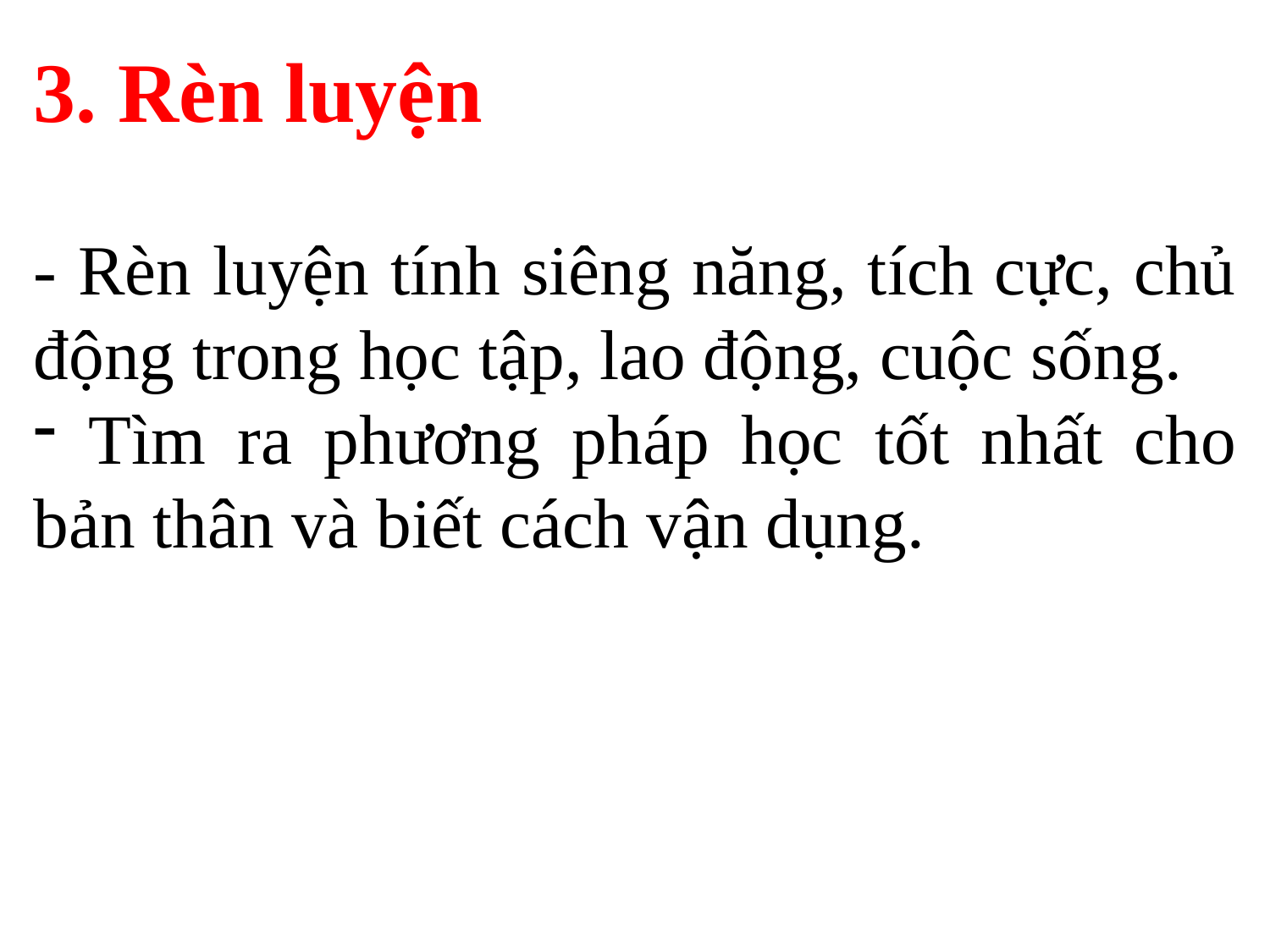

3. Rèn luyện

- Rèn luyện tính siêng năng, tích cực, chủ động trong học tập, lao động, cuộc sống.
 Tìm ra phương pháp học tốt nhất cho bản thân và biết cách vận dụng.